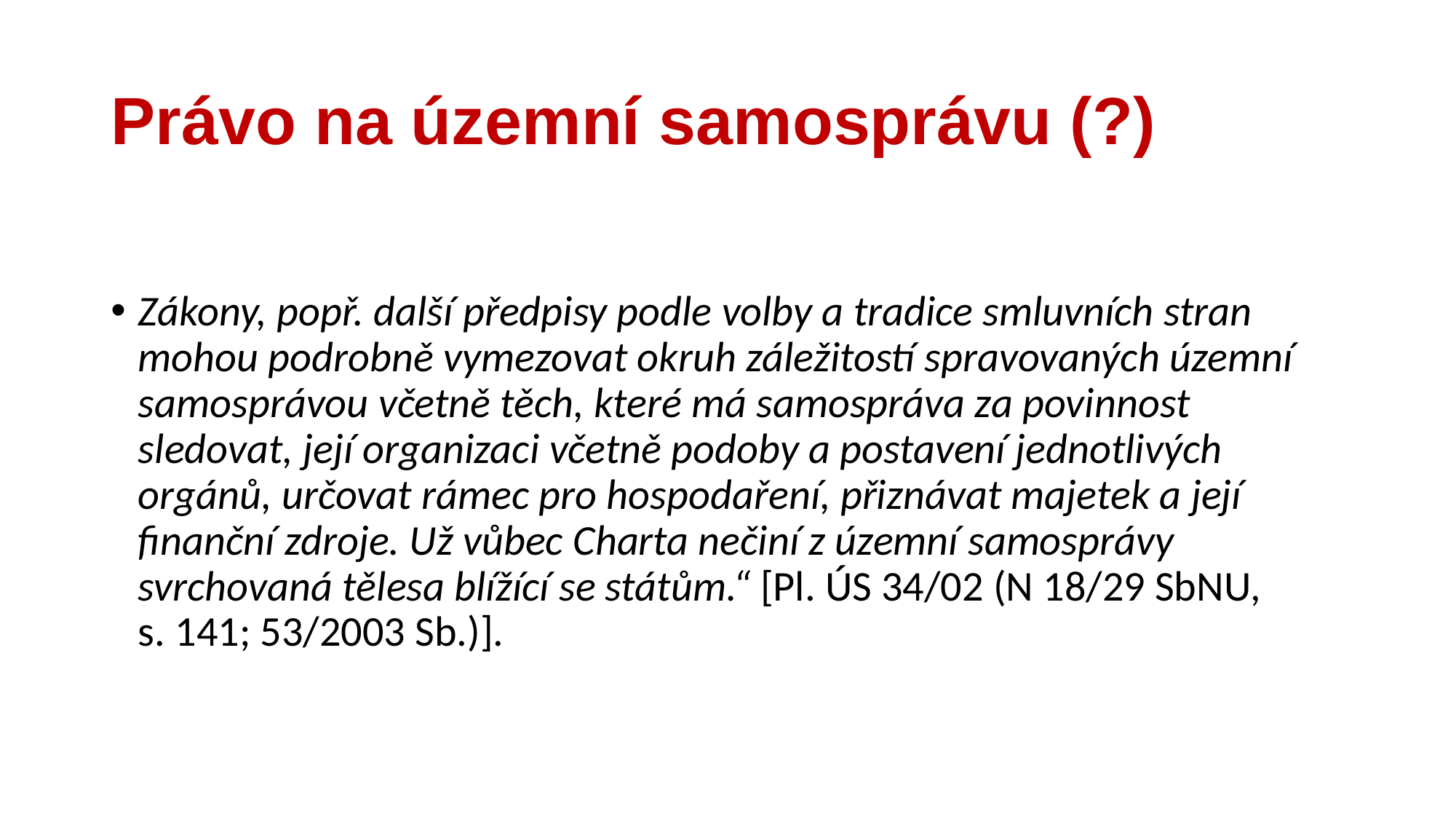

# Právo na územní samosprávu (?)

Zákony, popř. další předpisy podle volby a tradice smluvních stran mohou podrobně vymezovat okruh záležitostí spravovaných územní samosprávou včetně těch, které má samospráva za povinnost sledovat, její organizaci včetně podoby a postavení jednotlivých orgánů, určovat rámec pro hospodaření, přiznávat majetek a její finanční zdroje. Už vůbec Charta nečiní z územní samosprávy svrchovaná tělesa blížící se státům.“ [Pl. ÚS 34/02 (N 18/29 SbNU, s. 141; 53/2003 Sb.)].